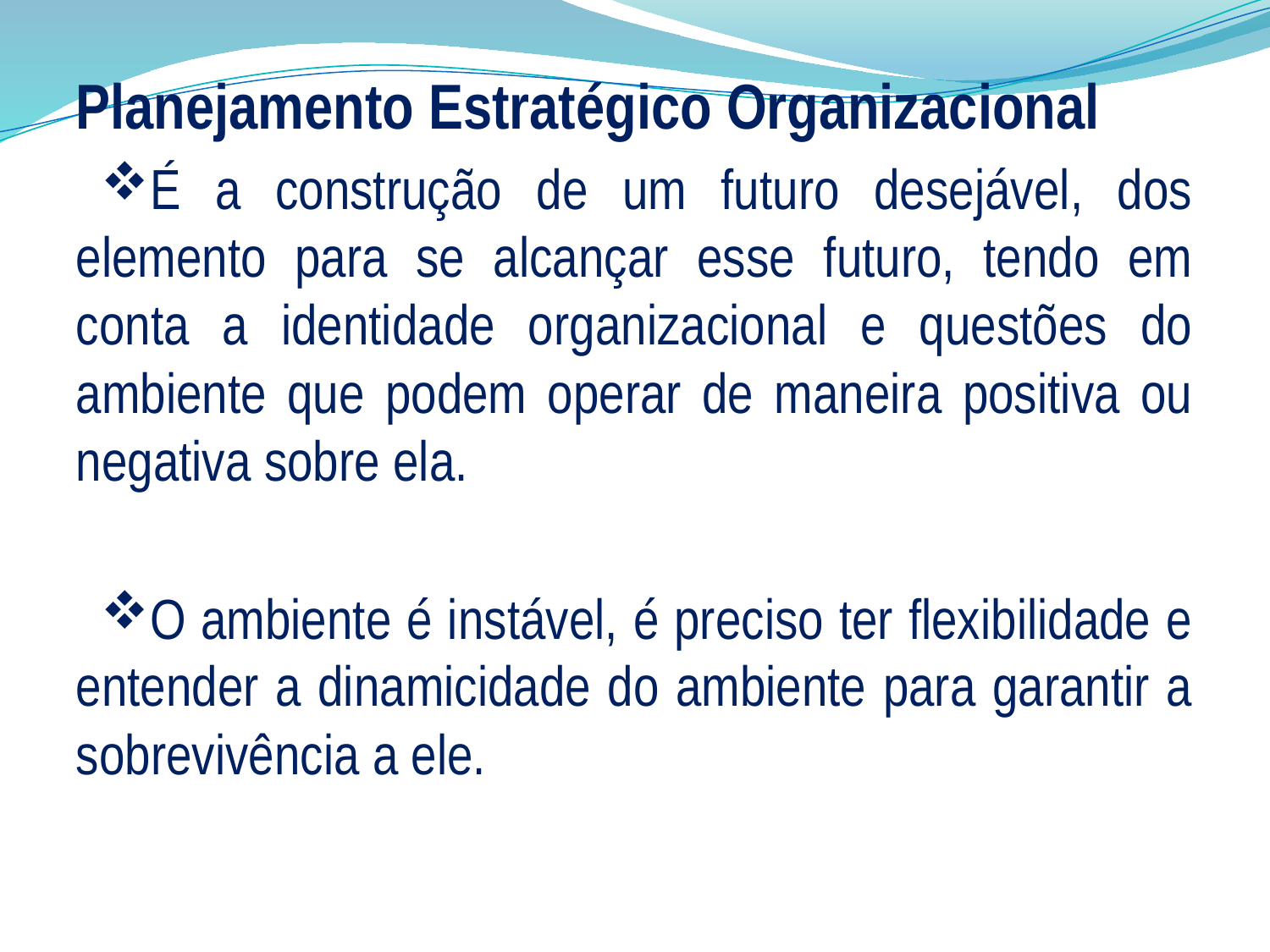

Planejamento Estratégico Organizacional
É a construção de um futuro desejável, dos elemento para se alcançar esse futuro, tendo em conta a identidade organizacional e questões do ambiente que podem operar de maneira positiva ou negativa sobre ela.

O ambiente é instável, é preciso ter flexibilidade e entender a dinamicidade do ambiente para garantir a sobrevivência a ele.